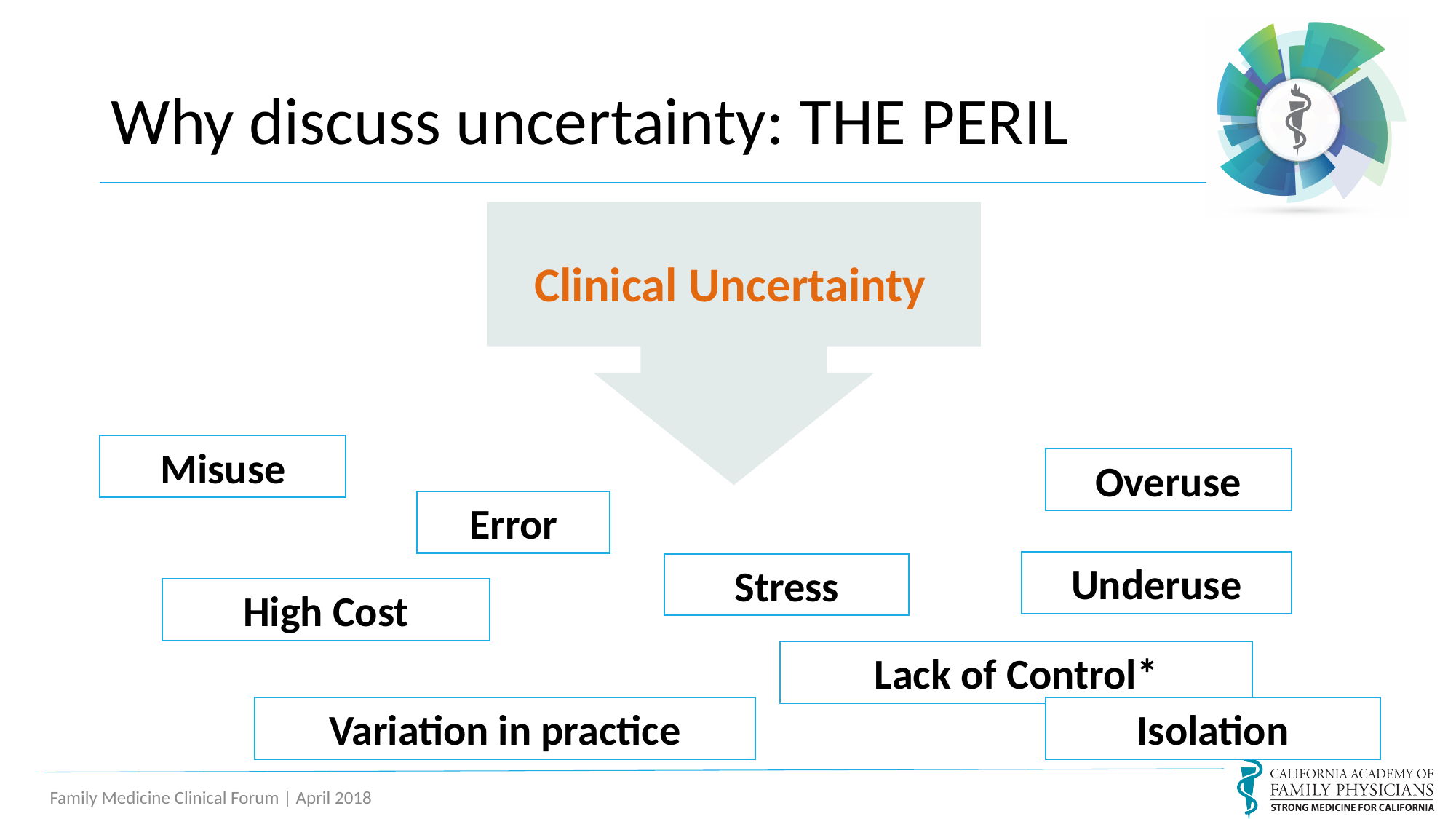

# Why discuss uncertainty: THE PERIL

Clinical Uncertainty
Misuse
Overuse
Error
Underuse
Stress
High Cost
Lack of Control*
Variation in practice
Isolation